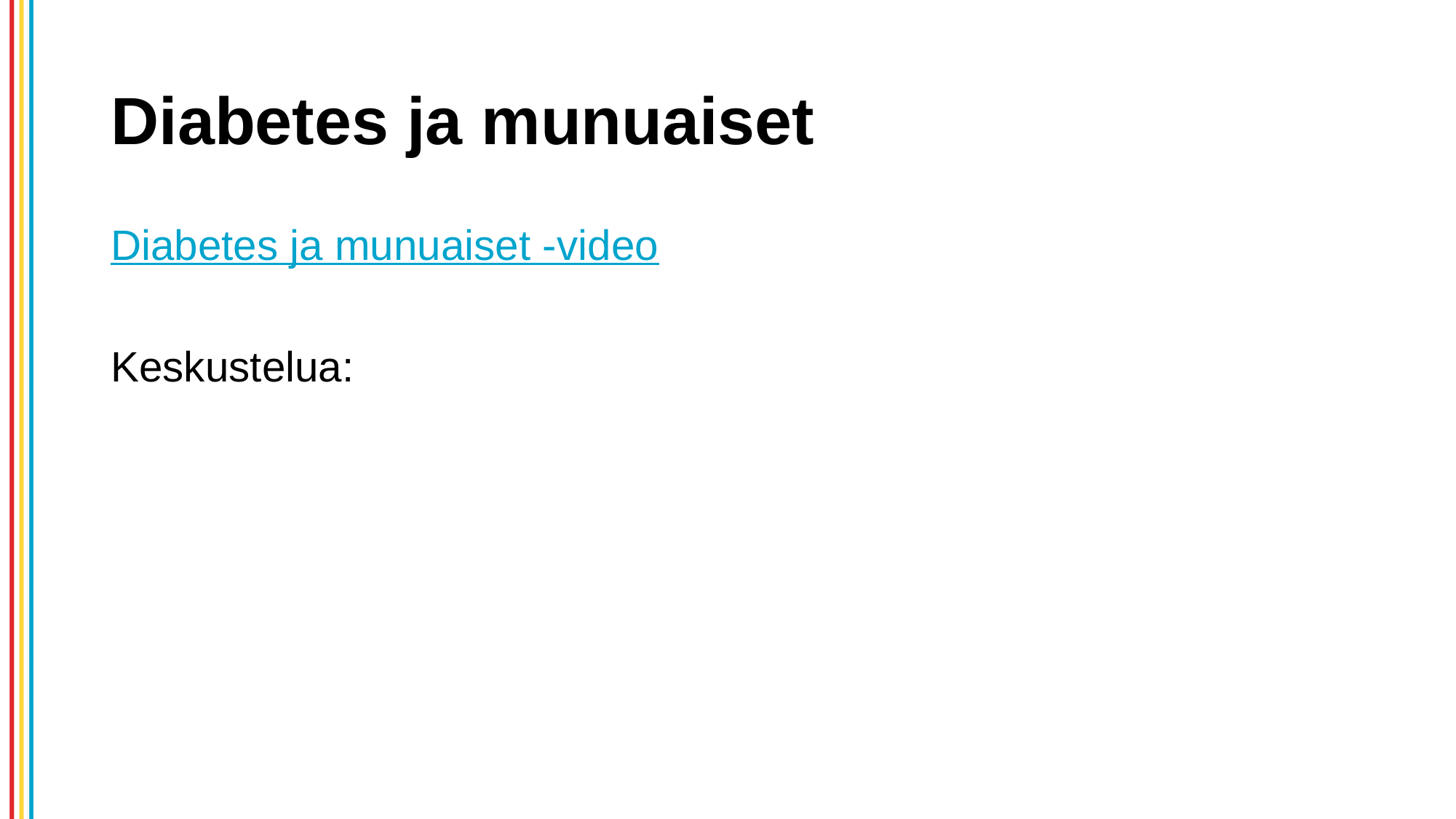

# Diabetes ja munuaiset
Diabetes ja munuaiset -video

Keskustelua: